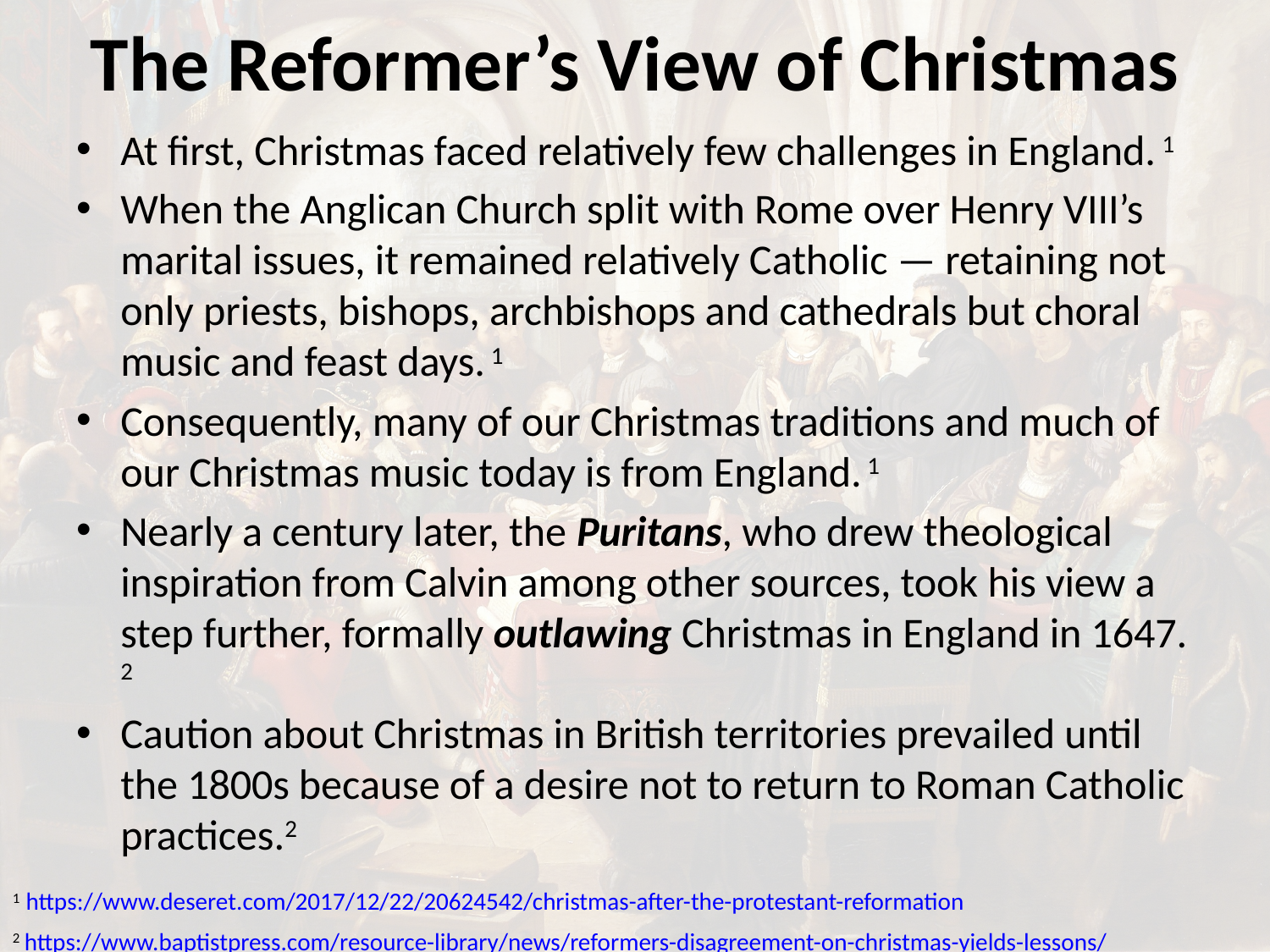

# The Reformer’s View of Christmas
At first, Christmas faced relatively few challenges in England. 1
When the Anglican Church split with Rome over Henry VIII’s marital issues, it remained relatively Catholic — retaining not only priests, bishops, archbishops and cathedrals but choral music and feast days. 1
Consequently, many of our Christmas traditions and much of our Christmas music today is from England. 1
Nearly a century later, the Puritans, who drew theological inspiration from Calvin among other sources, took his view a step further, formally outlawing Christmas in England in 1647. 2
Caution about Christmas in British territories prevailed until the 1800s because of a desire not to return to Roman Catholic practices.2

1  https://www.deseret.com/2017/12/22/20624542/christmas-after-the-protestant-reformation
2 https://www.baptistpress.com/resource-library/news/reformers-disagreement-on-christmas-yields-lessons/